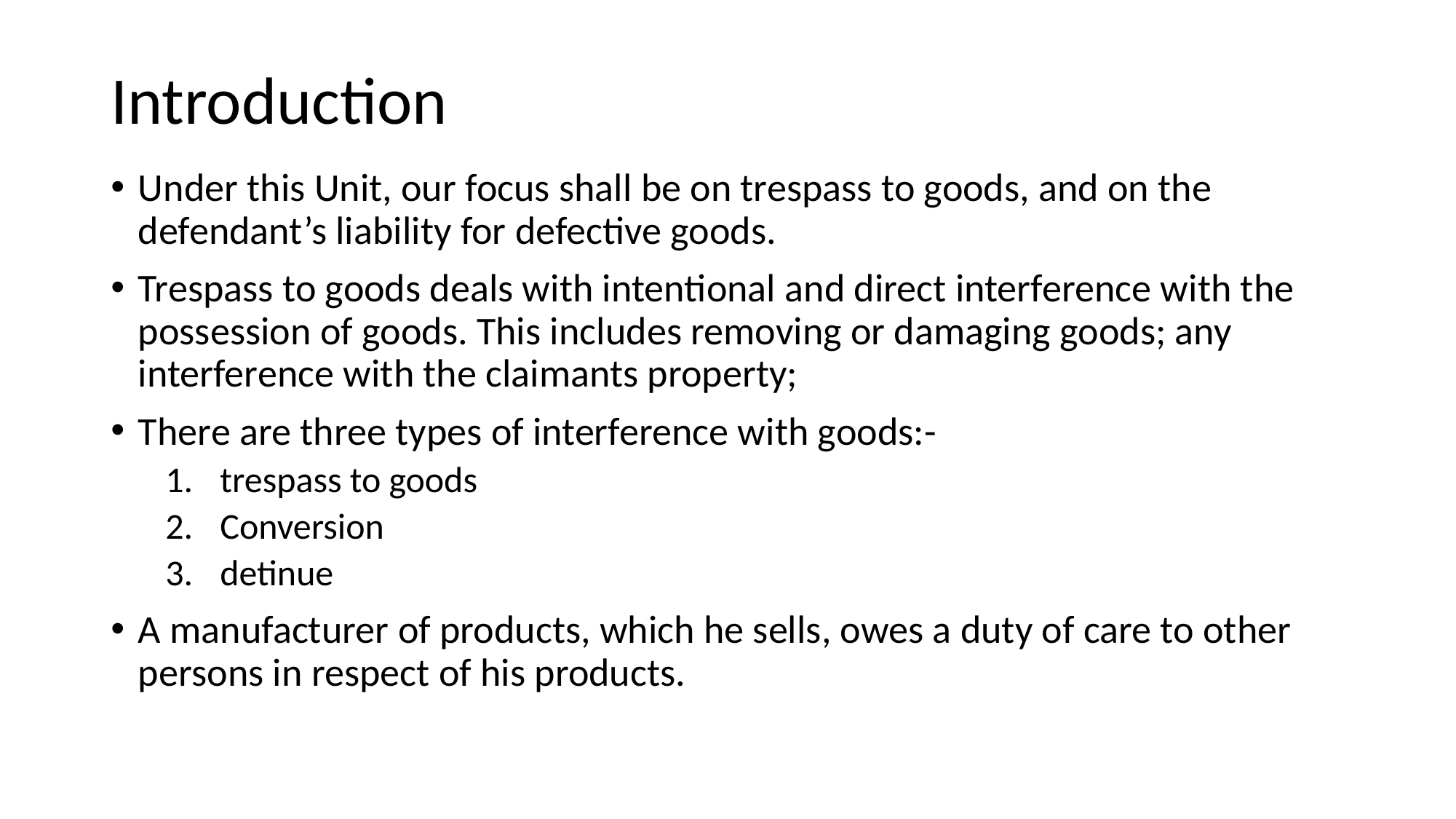

# Introduction
Under this Unit, our focus shall be on trespass to goods, and on the defendant’s liability for defective goods.
Trespass to goods deals with intentional and direct interference with the possession of goods. This includes removing or damaging goods; any interference with the claimants property;
There are three types of interference with goods:-
trespass to goods
Conversion
detinue
A manufacturer of products, which he sells, owes a duty of care to other persons in respect of his products.